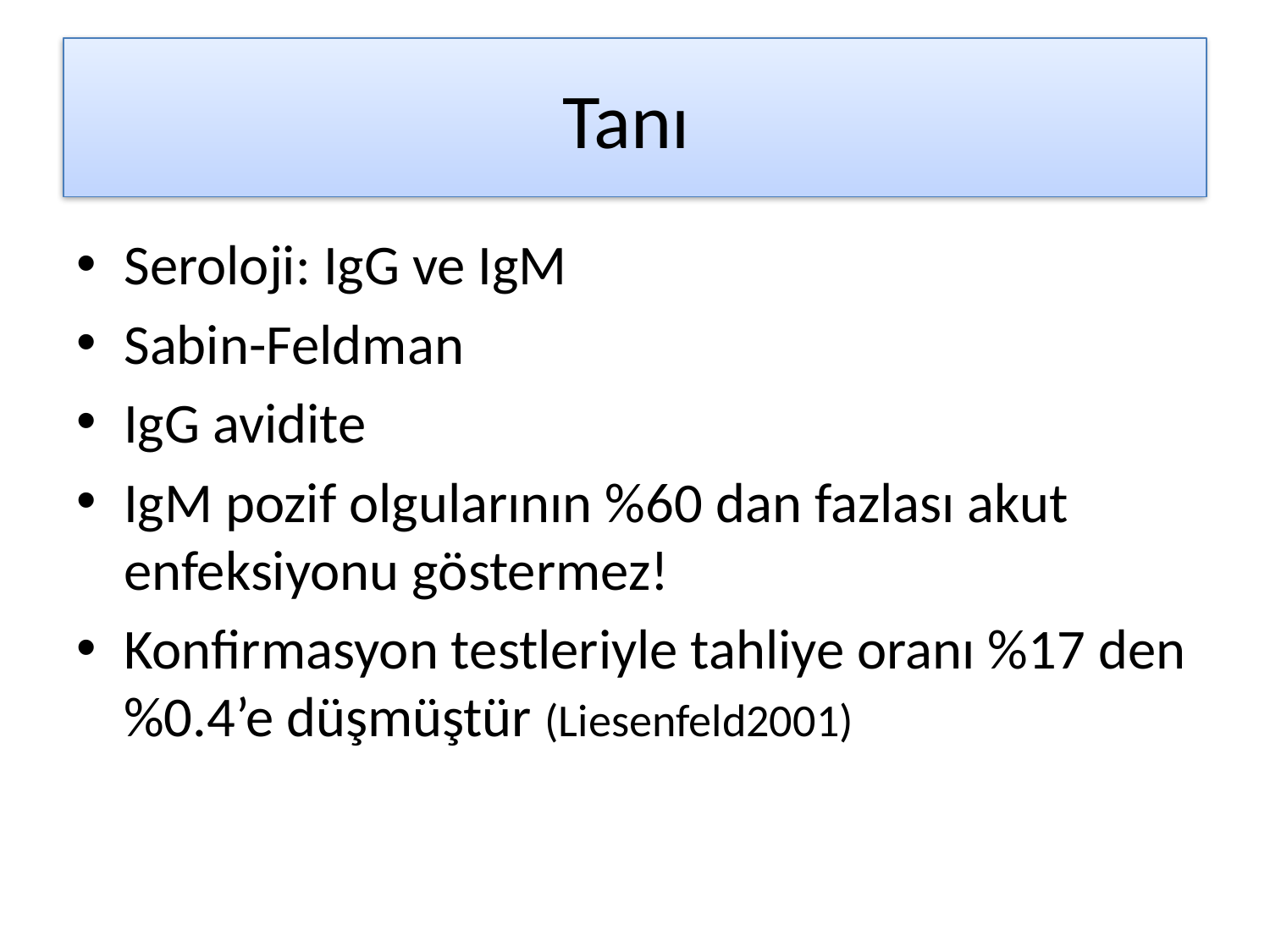

# Tanı
Seroloji: IgG ve IgM
Sabin-Feldman
IgG avidite
IgM pozif olgularının %60 dan fazlası akut enfeksiyonu göstermez!
Konfirmasyon testleriyle tahliye oranı %17 den %0.4’e düşmüştür (Liesenfeld2001)